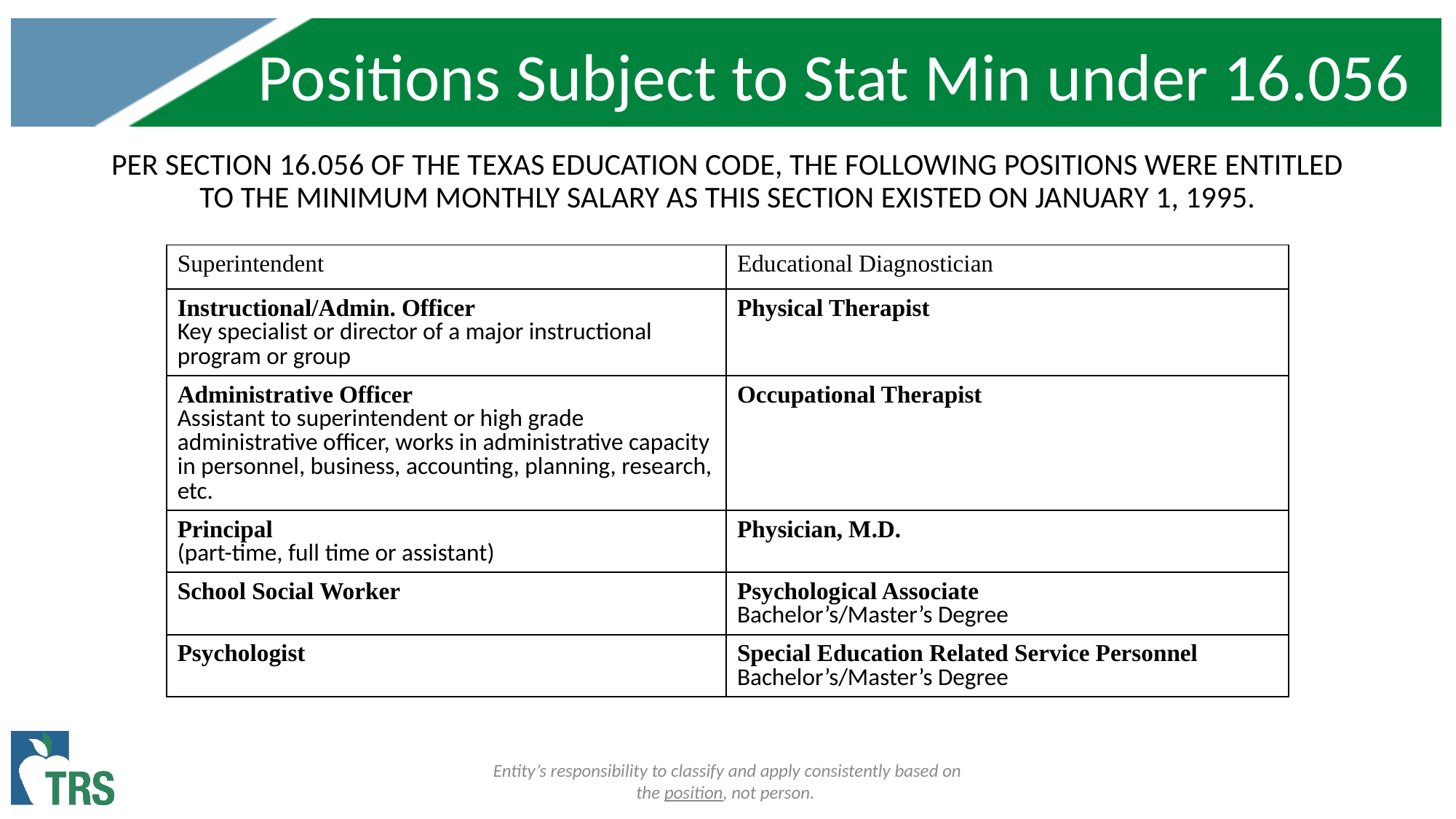

# Positions Subject to Stat Min under 16.056
PER SECTION 16.056 OF THE TEXAS EDUCATION CODE, THE FOLLOWING POSITIONS WERE ENTITLED TO THE MINIMUM MONTHLY SALARY AS THIS SECTION EXISTED ON JANUARY 1, 1995.

| Superintendent | Educational Diagnostician |
| --- | --- |
| Instructional/Admin. Officer Key specialist or director of a major instructional program or group | Physical Therapist |
| Administrative Officer Assistant to superintendent or high grade administrative officer, works in administrative capacity in personnel, business, accounting, planning, research, etc. | Occupational Therapist |
| Principal (part-time, full time or assistant) | Physician, M.D. |
| School Social Worker | Psychological Associate Bachelor’s/Master’s Degree |
| Psychologist | Special Education Related Service Personnel Bachelor’s/Master’s Degree |
Entity’s responsibility to classify and apply consistently based on the position, not person.